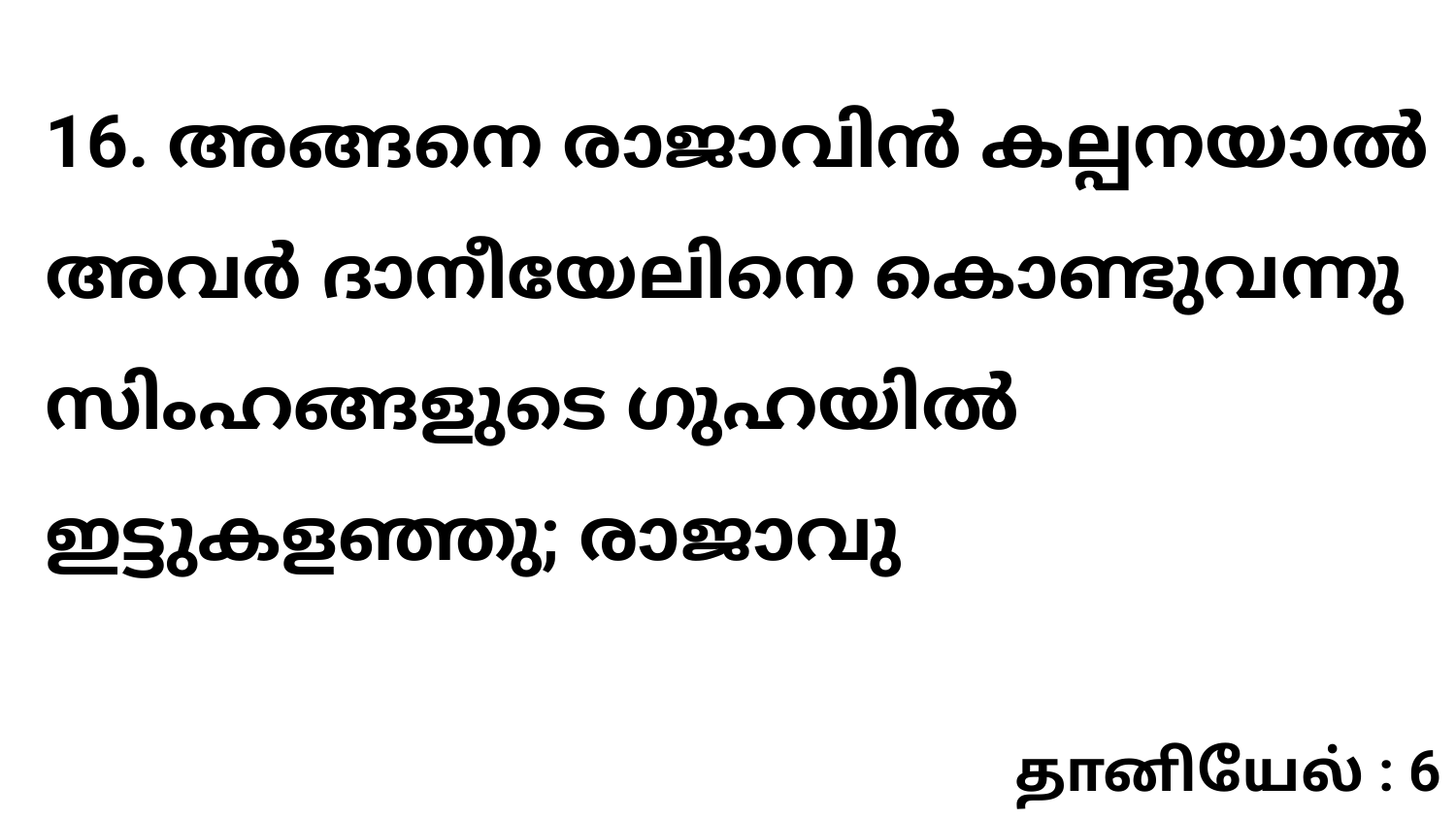

16. അങ്ങനെ രാജാവിൻ കല്പനയാൽ അവർ ദാനീയേലിനെ കൊണ്ടുവന്നു സിംഹങ്ങളുടെ ഗുഹയിൽ ഇട്ടുകളഞ്ഞു; രാജാവു
தானியேல் : 6